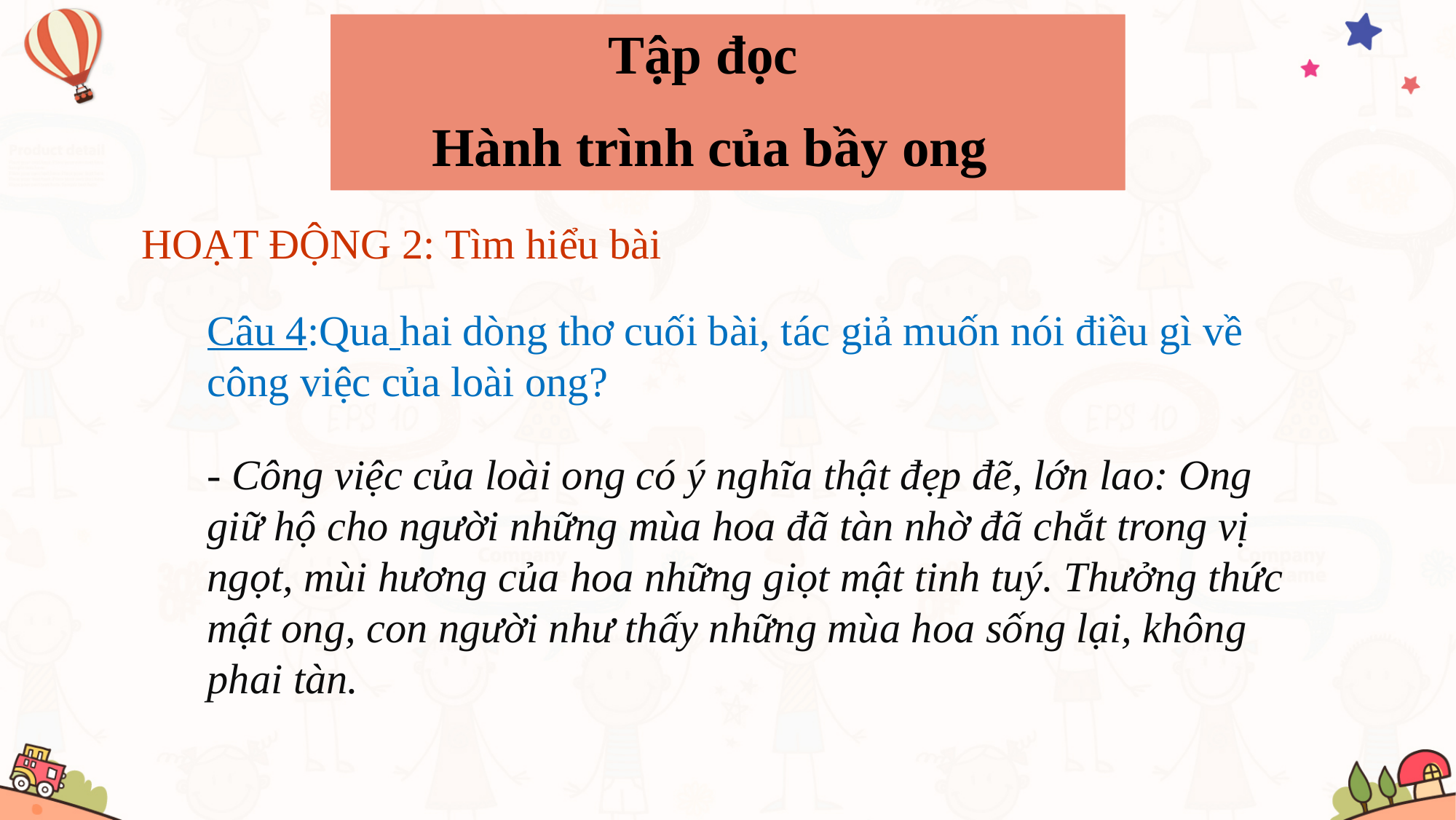

Tập đọc
Hành trình của bầy ong
Tập đọc
Hành trình của bầy ong
Tập đọc
Hành trình của bầy ong
                HOẠT ĐỘNG 2: Tìm hiểu bài

Câu 4:Qua hai dòng thơ cuối bài, tác giả muốn nói điều gì về công việc của loài ong?

- Công việc của loài ong có ý nghĩa thật đẹp đẽ, lớn lao: Ong giữ hộ cho người những mùa hoa đã tàn nhờ đã chắt trong vị ngọt, mùi hương của hoa những giọt mật tinh tuý. Thưởng thức mật ong, con người như thấy những mùa hoa sống lại, không phai tàn.